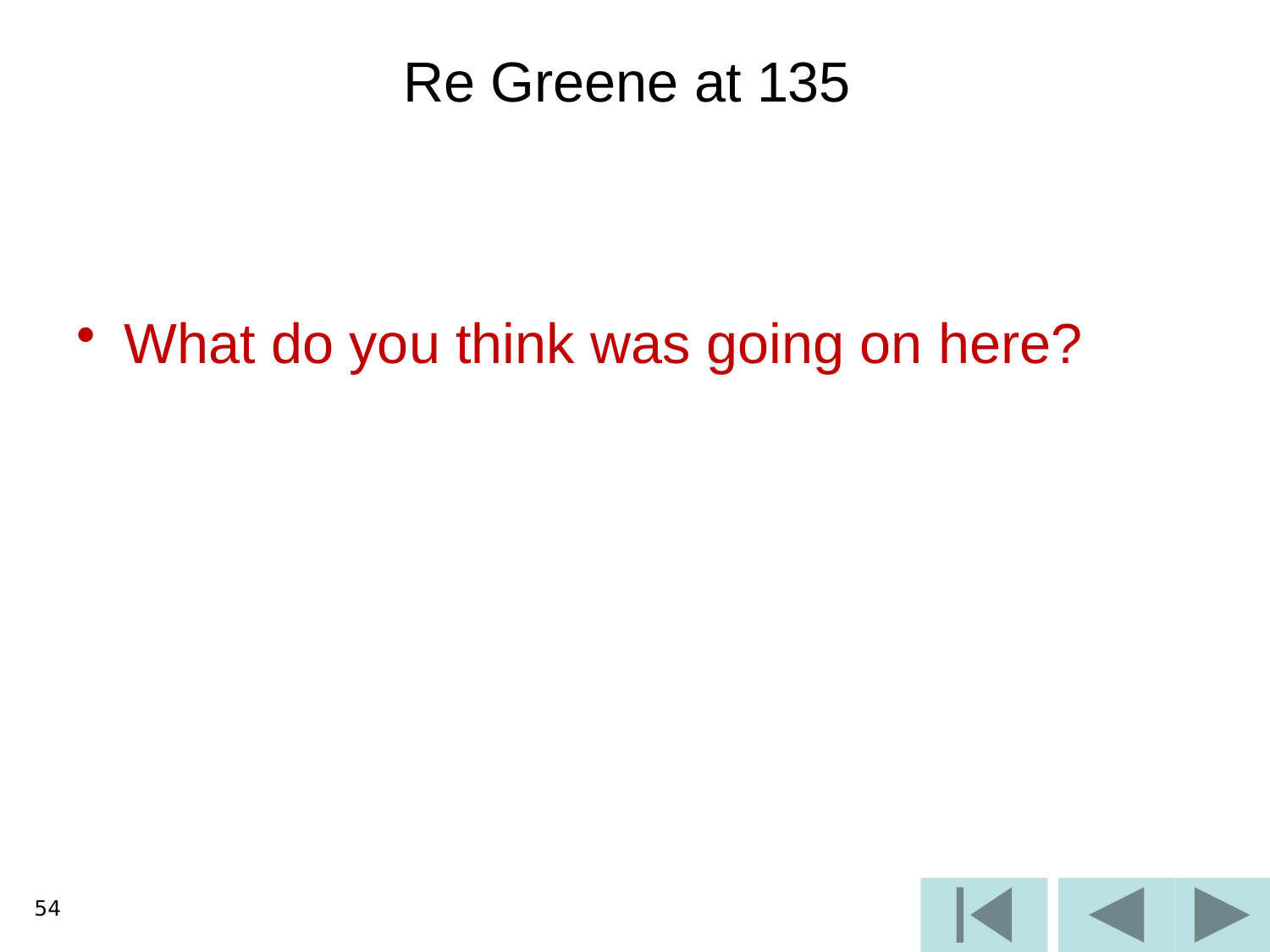

# Re Greene at 135

What do you think was going on here?
54